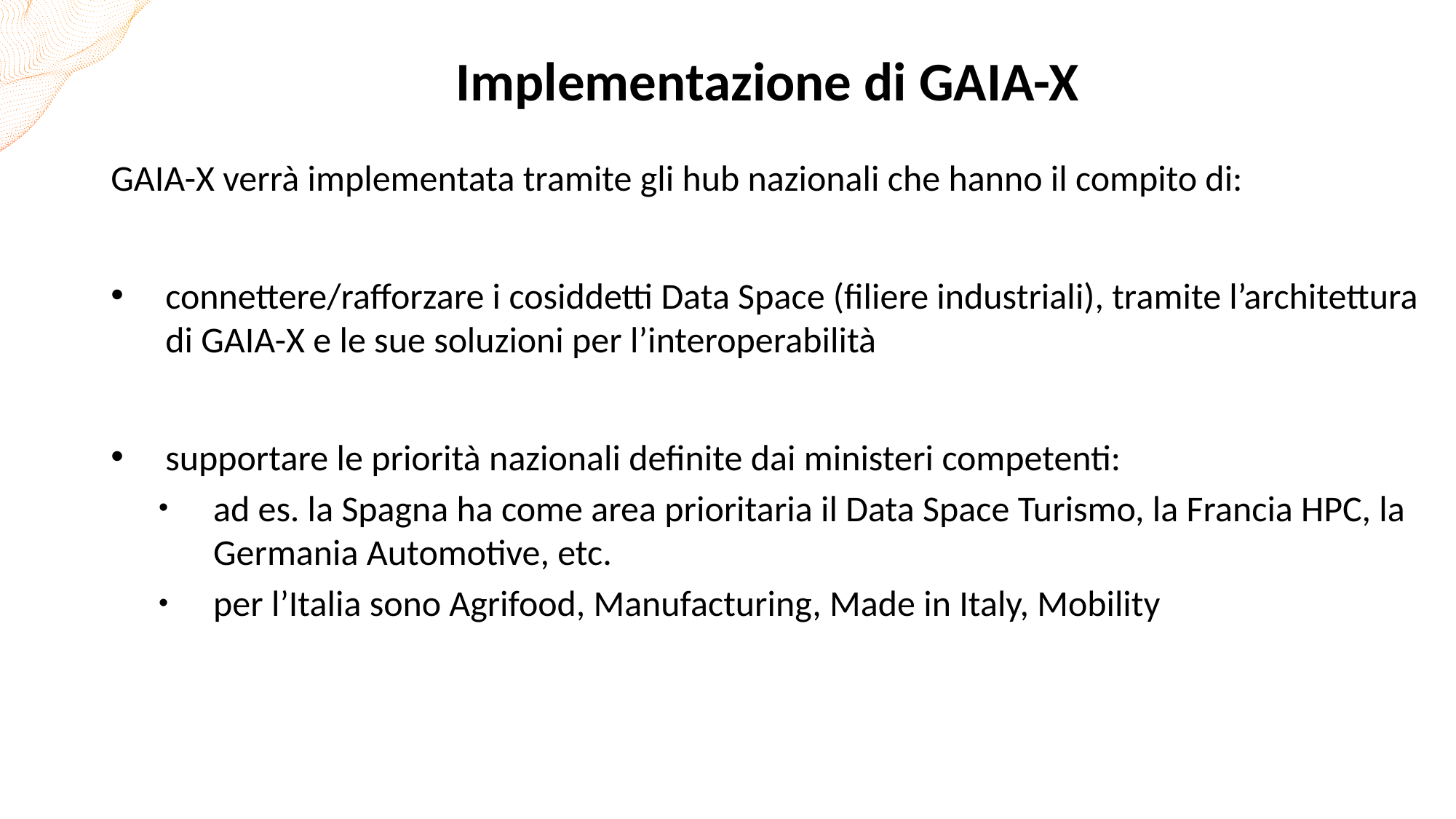

# Implementazione di GAIA-X
GAIA-X verrà implementata tramite gli hub nazionali che hanno il compito di:

connettere/rafforzare i cosiddetti Data Space (filiere industriali), tramite l’architettura di GAIA-X e le sue soluzioni per l’interoperabilità

supportare le priorità nazionali definite dai ministeri competenti:
ad es. la Spagna ha come area prioritaria il Data Space Turismo, la Francia HPC, la Germania Automotive, etc.
per l’Italia sono Agrifood, Manufacturing, Made in Italy, Mobility